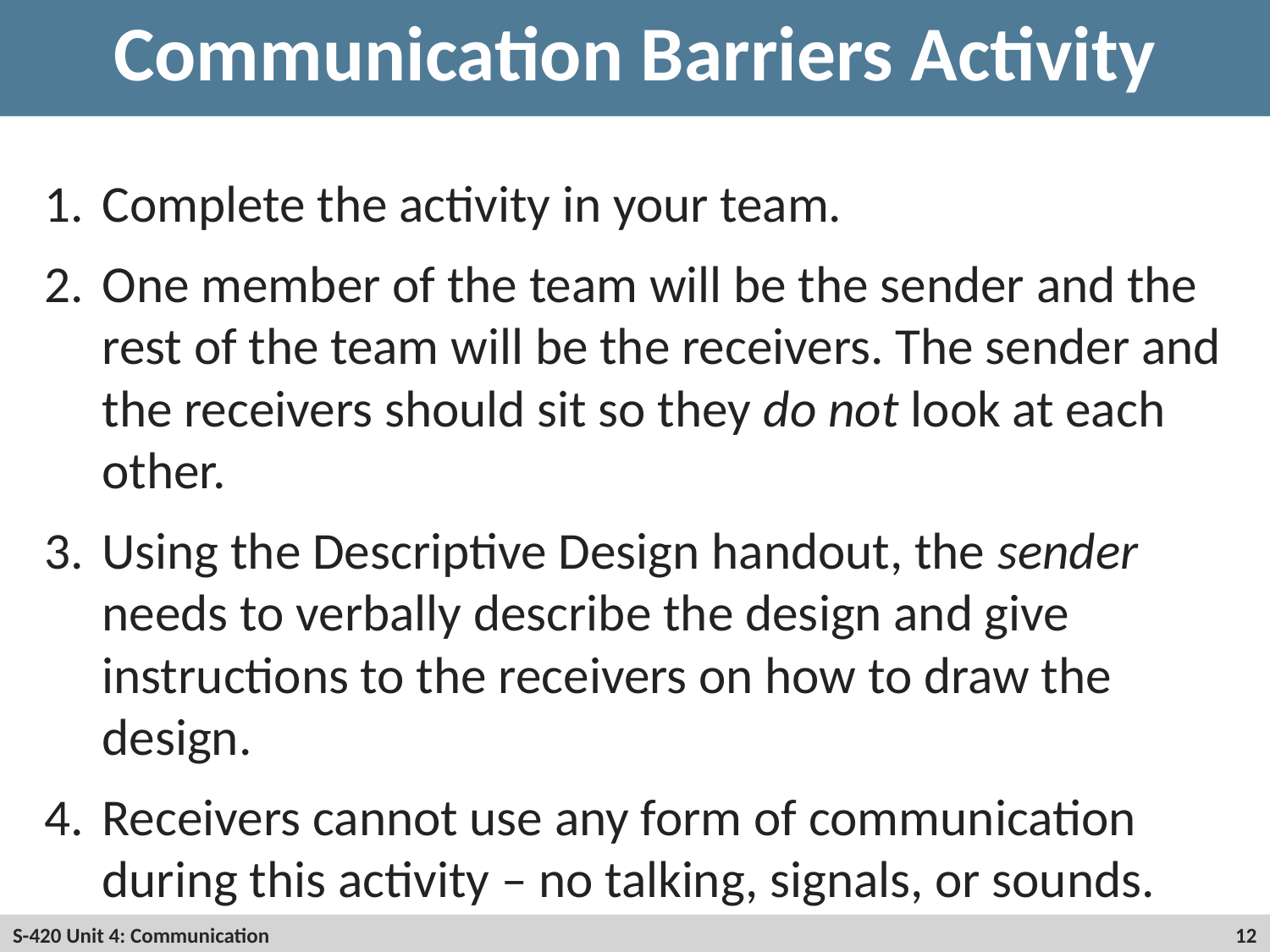

# Communication Barriers Activity
Complete the activity in your team.
One member of the team will be the sender and the rest of the team will be the receivers. The sender and the receivers should sit so they do not look at each other.
Using the Descriptive Design handout, the sender needs to verbally describe the design and give instructions to the receivers on how to draw the design.
Receivers cannot use any form of communication during this activity – no talking, signals, or sounds.